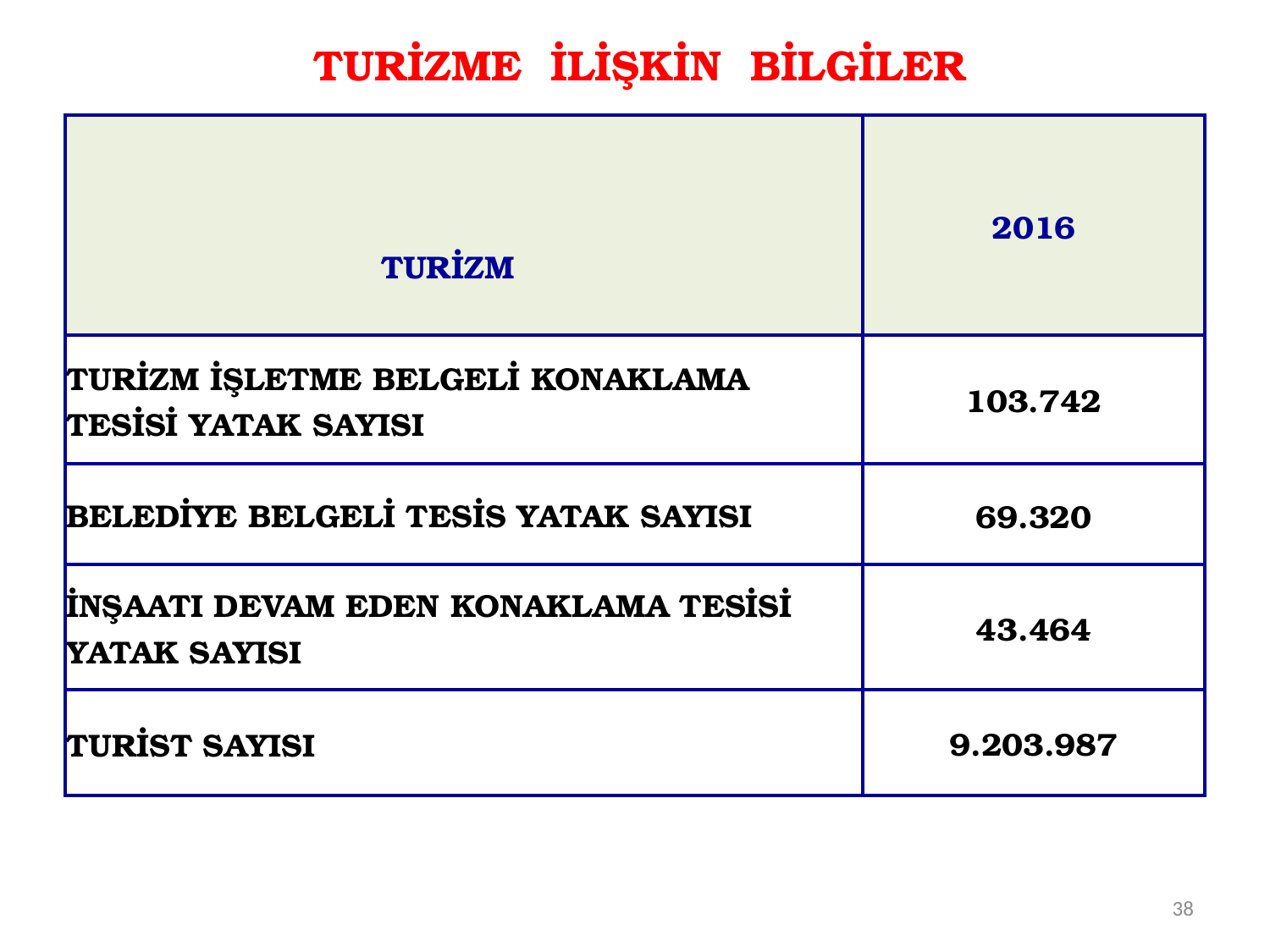

TURİZME  İLİŞKİN  BİLGİLER
| TURİZM | 2016 |
| --- | --- |
| TURİZM İŞLETME BELGELİ KONAKLAMA TESİSİ YATAK SAYISI | 103.742 |
| BELEDİYE BELGELİ TESİS YATAK SAYISI | 69.320 |
| İNŞAATI DEVAM EDEN KONAKLAMA TESİSİ YATAK SAYISI | 43.464 |
| TURİST SAYISI | 9.203.987 |
38